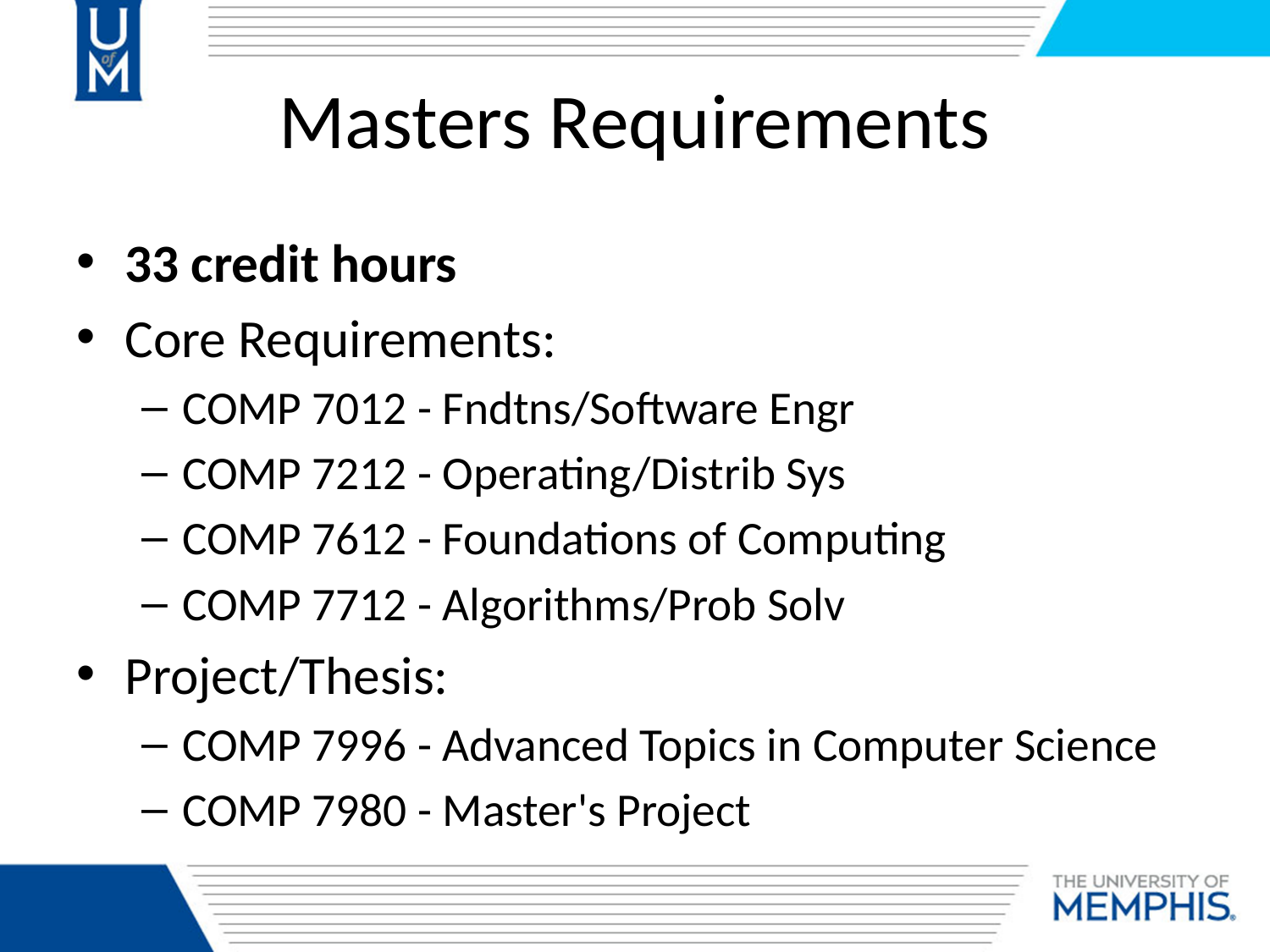

# Masters Requirements
33 credit hours
Core Requirements:
COMP 7012 - Fndtns/Software Engr
COMP 7212 - Operating/Distrib Sys
COMP 7612 - Foundations of Computing
COMP 7712 - Algorithms/Prob Solv
Project/Thesis:
COMP 7996 - Advanced Topics in Computer Science
COMP 7980 - Master's Project